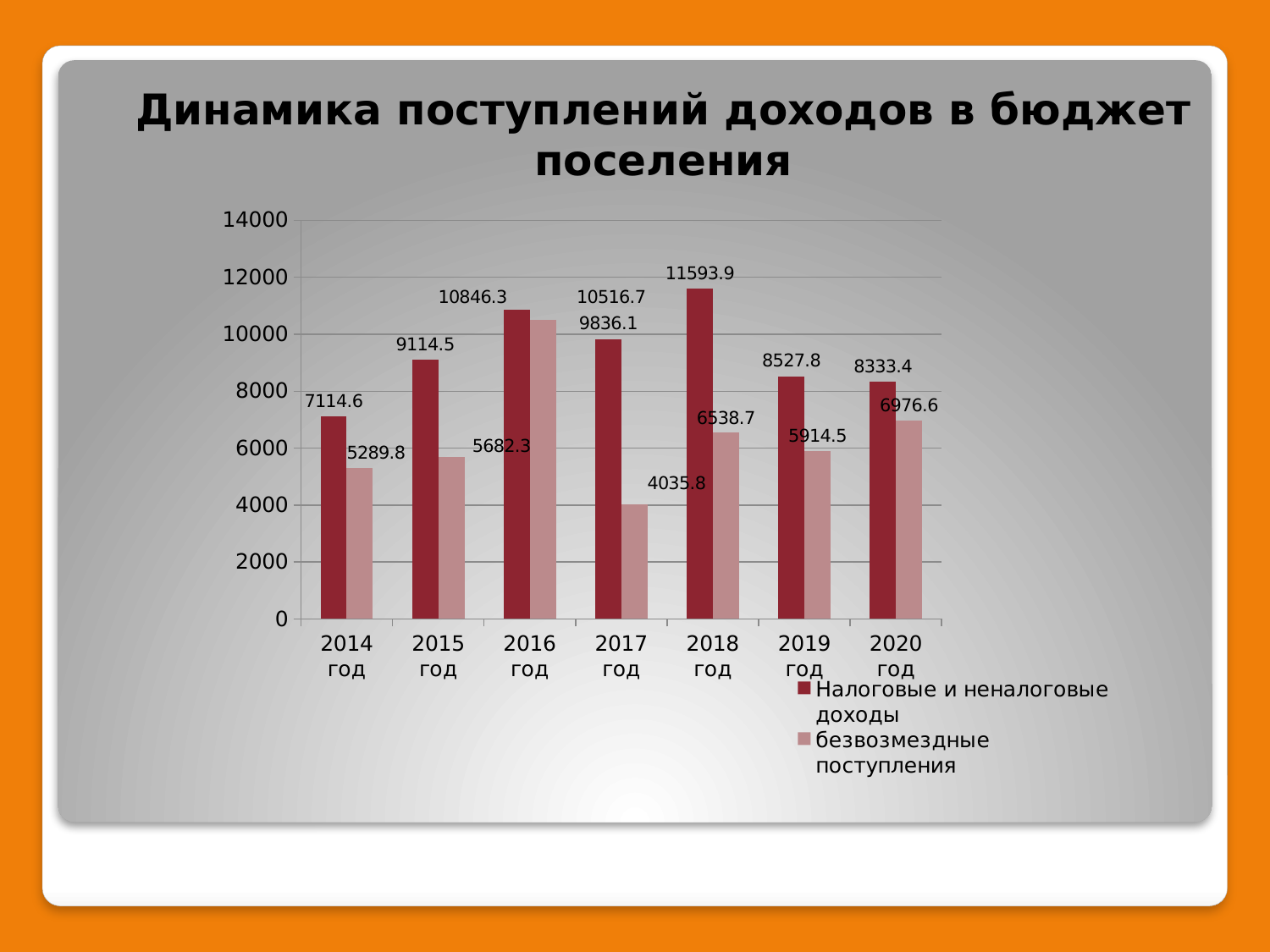

# Динамика поступлений доходов в бюджет поселения

### Chart

| Category | Налоговые и неналоговые доходы | безвозмездные поступления |
|---|---|---|
| 2014 год | 7114.6 | 5289.8 |
| 2015 год | 9114.5 | 5682.3 |
| 2016 год | 10846.3 | 10516.7 |
| 2017 год | 9836.1 | 4035.8 |
| 2018 год | 11593.9 | 6538.7 |
| 2019 год | 8527.8 | 5914.5 |
| 2020 год | 8333.4 | 6976.6 |